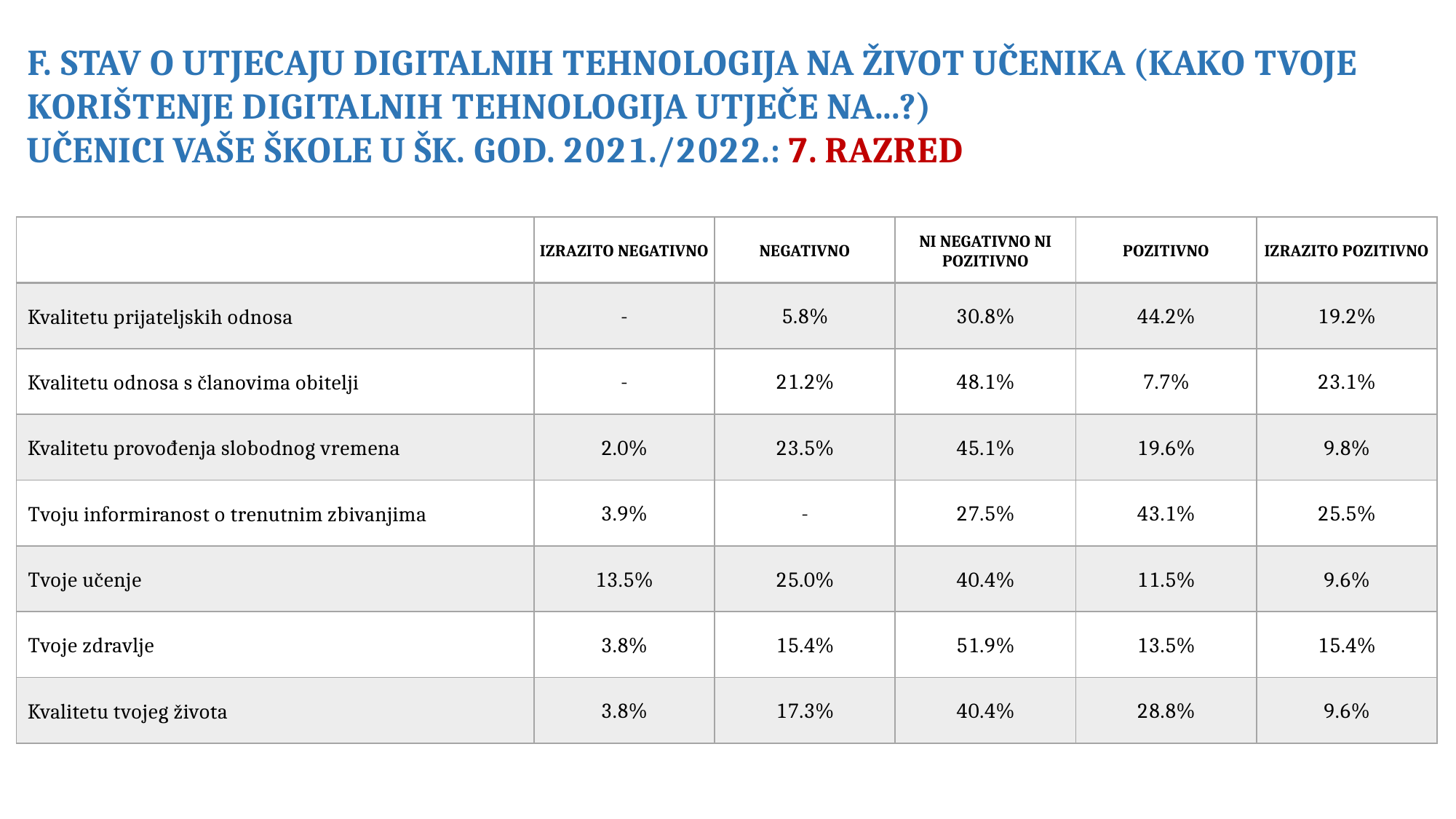

F. STAV O UTJECAJU DIGITALNIH TEHNOLOGIJA NA ŽIVOT UČENIKA (KAKO TVOJE KORIŠTENJE DIGITALNIH TEHNOLOGIJA UTJEČE NA...?)
UČENICI VAŠE ŠKOLE U ŠK. GOD. 2021./2022.: 7. RAZRED

|  | IZRAZITO NEGATIVNO | NEGATIVNO | NI NEGATIVNO NI POZITIVNO | POZITIVNO | IZRAZITO POZITIVNO |
| --- | --- | --- | --- | --- | --- |
| Kvalitetu prijateljskih odnosa | - | 5.8% | 30.8% | 44.2% | 19.2% |
| Kvalitetu odnosa s članovima obitelji | - | 21.2% | 48.1% | 7.7% | 23.1% |
| Kvalitetu provođenja slobodnog vremena | 2.0% | 23.5% | 45.1% | 19.6% | 9.8% |
| Tvoju informiranost o trenutnim zbivanjima | 3.9% | - | 27.5% | 43.1% | 25.5% |
| Tvoje učenje | 13.5% | 25.0% | 40.4% | 11.5% | 9.6% |
| Tvoje zdravlje | 3.8% | 15.4% | 51.9% | 13.5% | 15.4% |
| Kvalitetu tvojeg života | 3.8% | 17.3% | 40.4% | 28.8% | 9.6% |